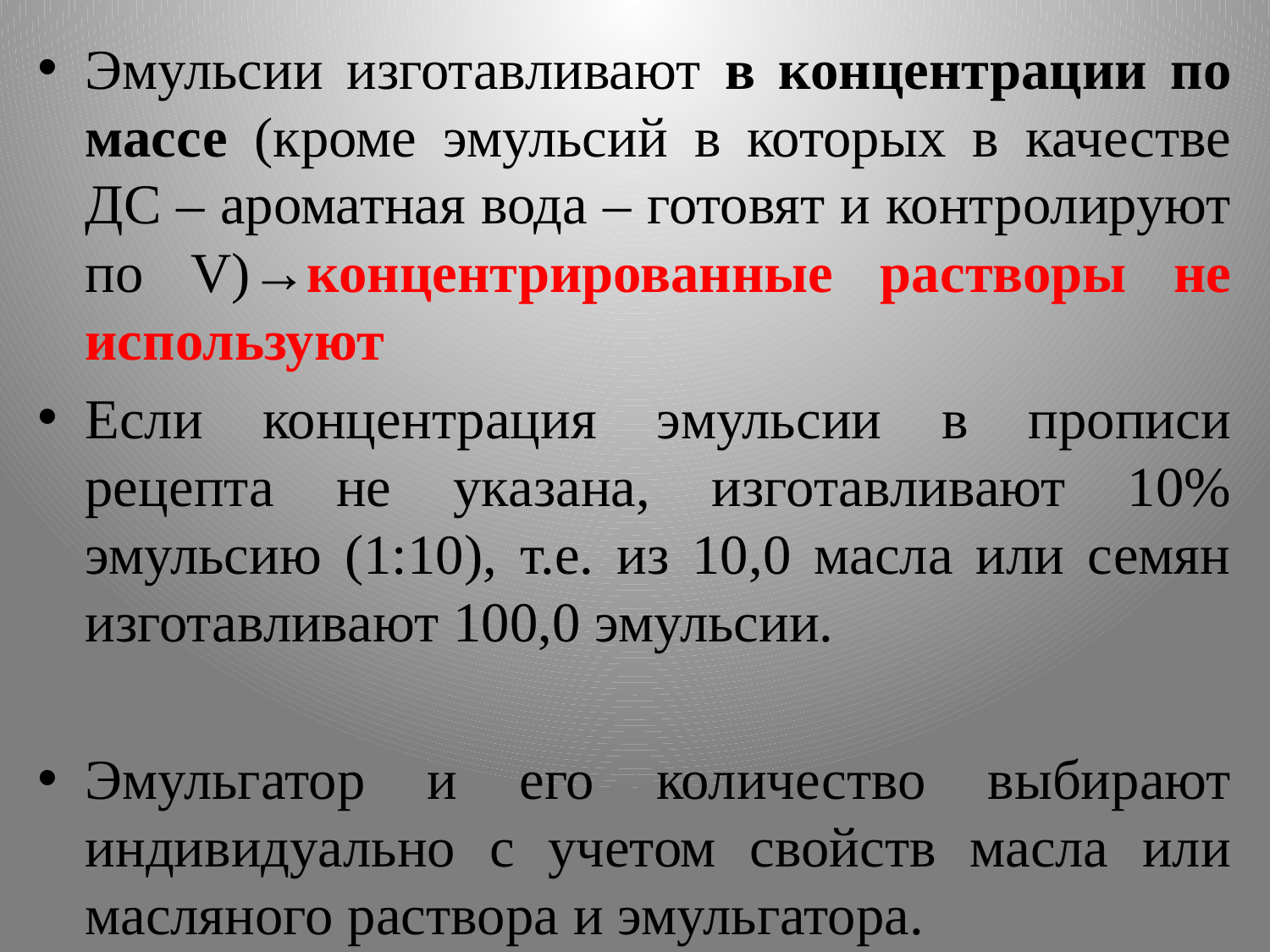

Эмульсии изготавливают в концентрации по массе (кроме эмульсий в которых в качестве ДС – ароматная вода – готовят и контролируют по V)→концентрированные растворы не используют
Если концентрация эмульсии в прописи рецепта не указана, изготавливают 10% эмульсию (1:10), т.е. из 10,0 масла или семян изготавливают 100,0 эмульсии.

Эмульгатор и его количество выбирают индивидуально с учетом свойств масла или масляного раствора и эмульгатора.